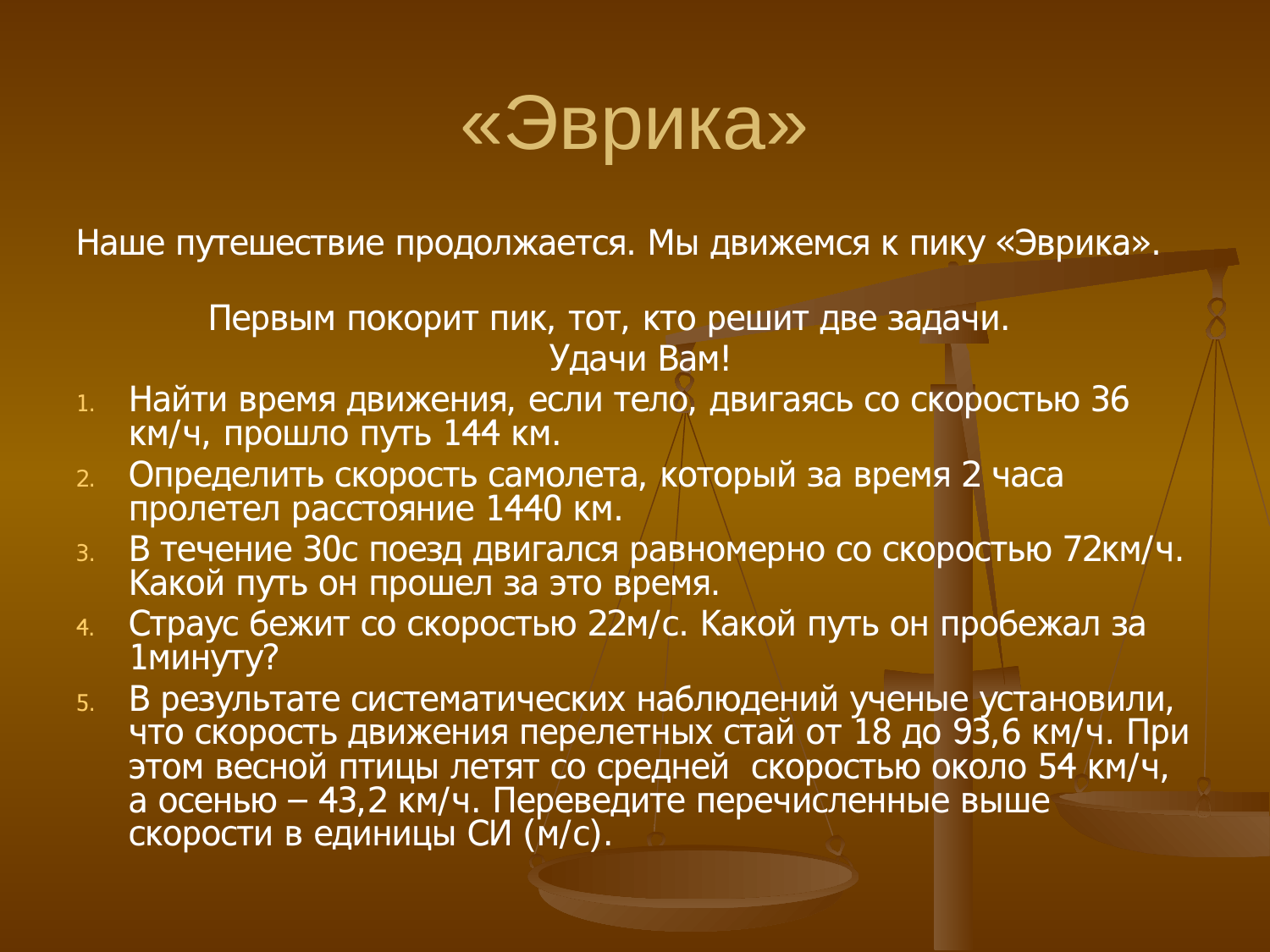

# «Эврика»
Наше путешествие продолжается. Мы движемся к пику «Эврика».
            Первым покорит пик, тот, кто решит две задачи.
                                           Удачи Вам!
Найти время движения, если тело, двигаясь со скоростью 36 км/ч, прошло путь 144 км.
Определить скорость самолета, который за время 2 часа пролетел расстояние 1440 км.
В течение 30с поезд двигался равномерно со скоростью 72км/ч. Какой путь он прошел за это время.
Страус бежит со скоростью 22м/с. Какой путь он пробежал за 1минуту?
В результате систематических наблюдений ученые установили, что скорость движения перелетных стай от 18 до 93,6 км/ч. При этом весной птицы летят со средней  скоростью около 54 км/ч, а осенью – 43,2 км/ч. Переведите перечисленные выше скорости в единицы СИ (м/с).